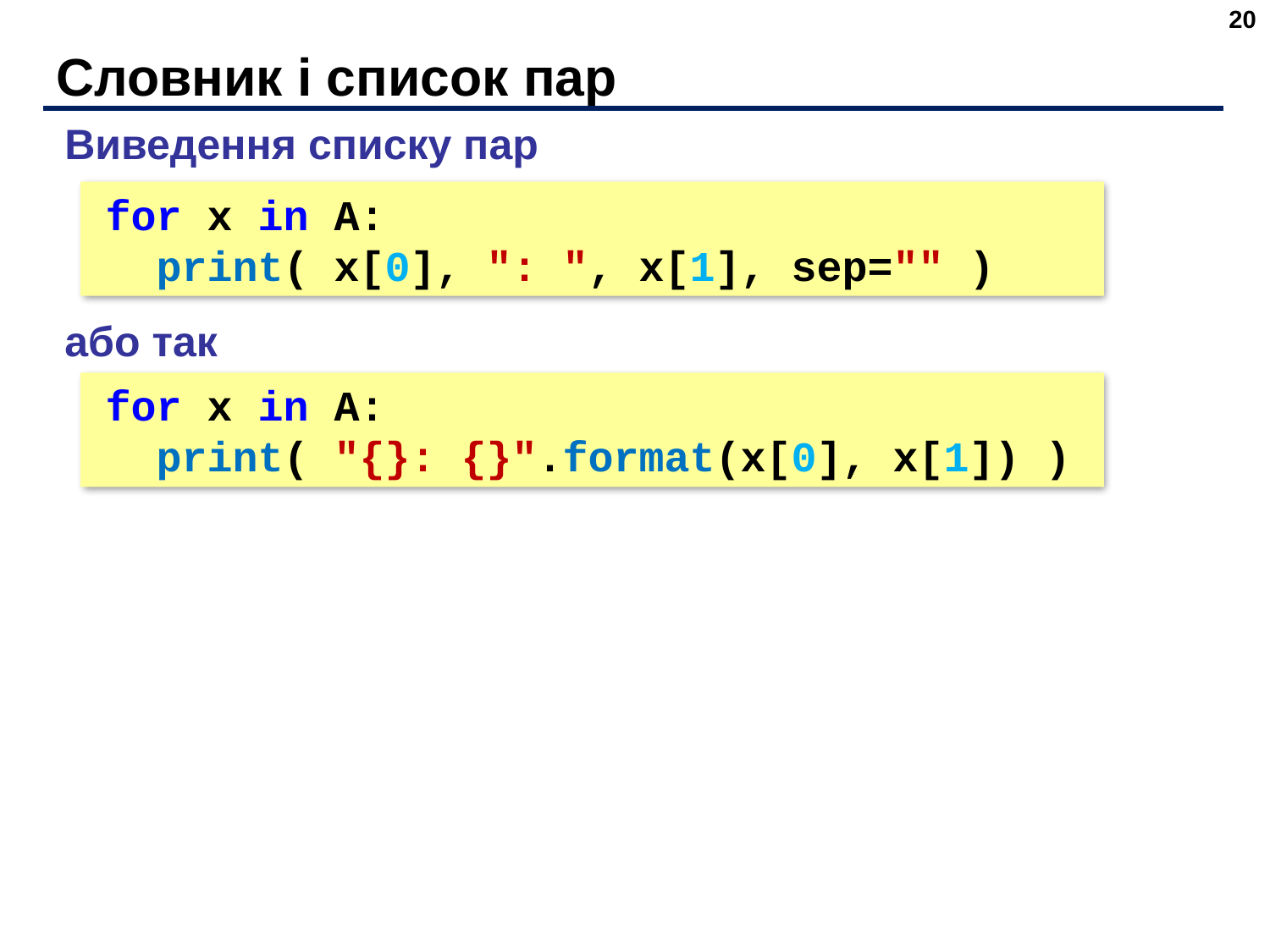

20
# Словник і список пар
Виведення списку пар
for x in A:
  print( x[0], ": ", x[1], sep="" )
або так
for x in A:
  print( "{}: {}".format(x[0], x[1]) )